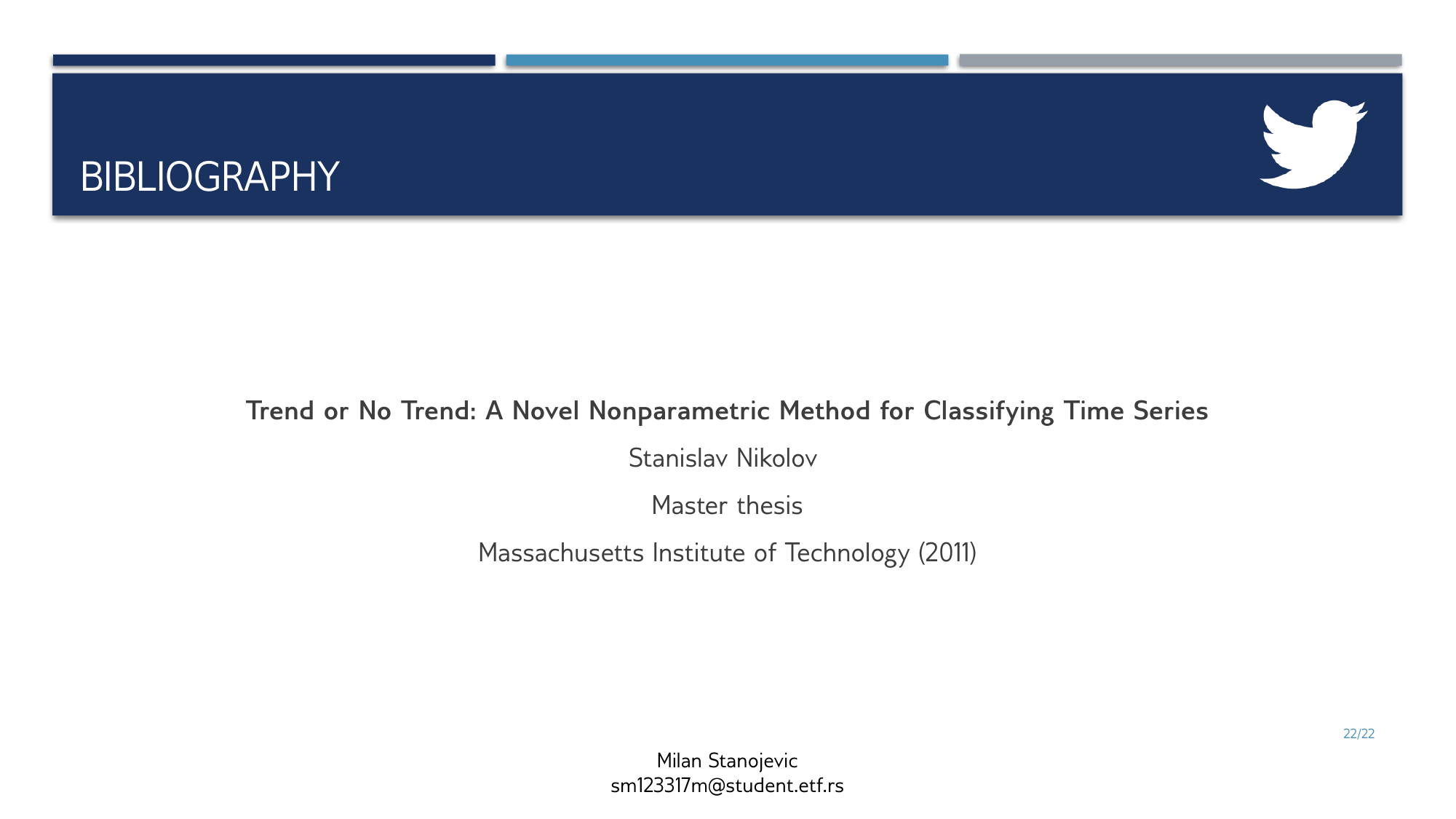

# Bibliography
Trend or No Trend: A Novel Nonparametric Method for Classifying Time Series
Stanislav Nikolov
Master thesis
Massachusetts Institute of Technology (2011)
22/22
Milan Stanojevic
sm123317m@student.etf.rs